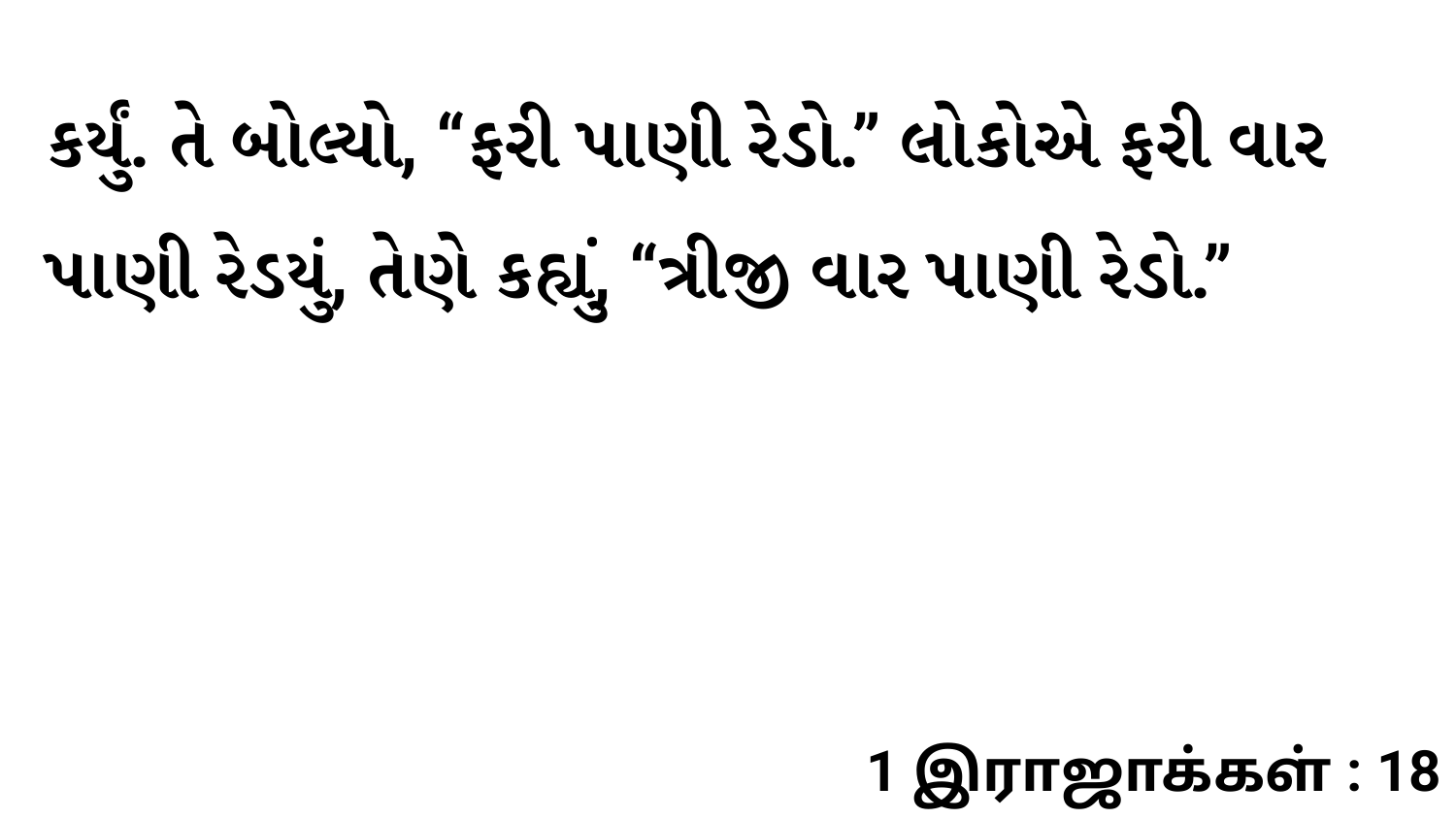

કર્યું. તે બોલ્યો, “ફરી પાણી રેડો.” લોકોએ ફરી વાર પાણી રેડયું, તેણે કહ્યું, “ત્રીજી વાર પાણી રેડો.”
1 இராஜாக்கள் : 18